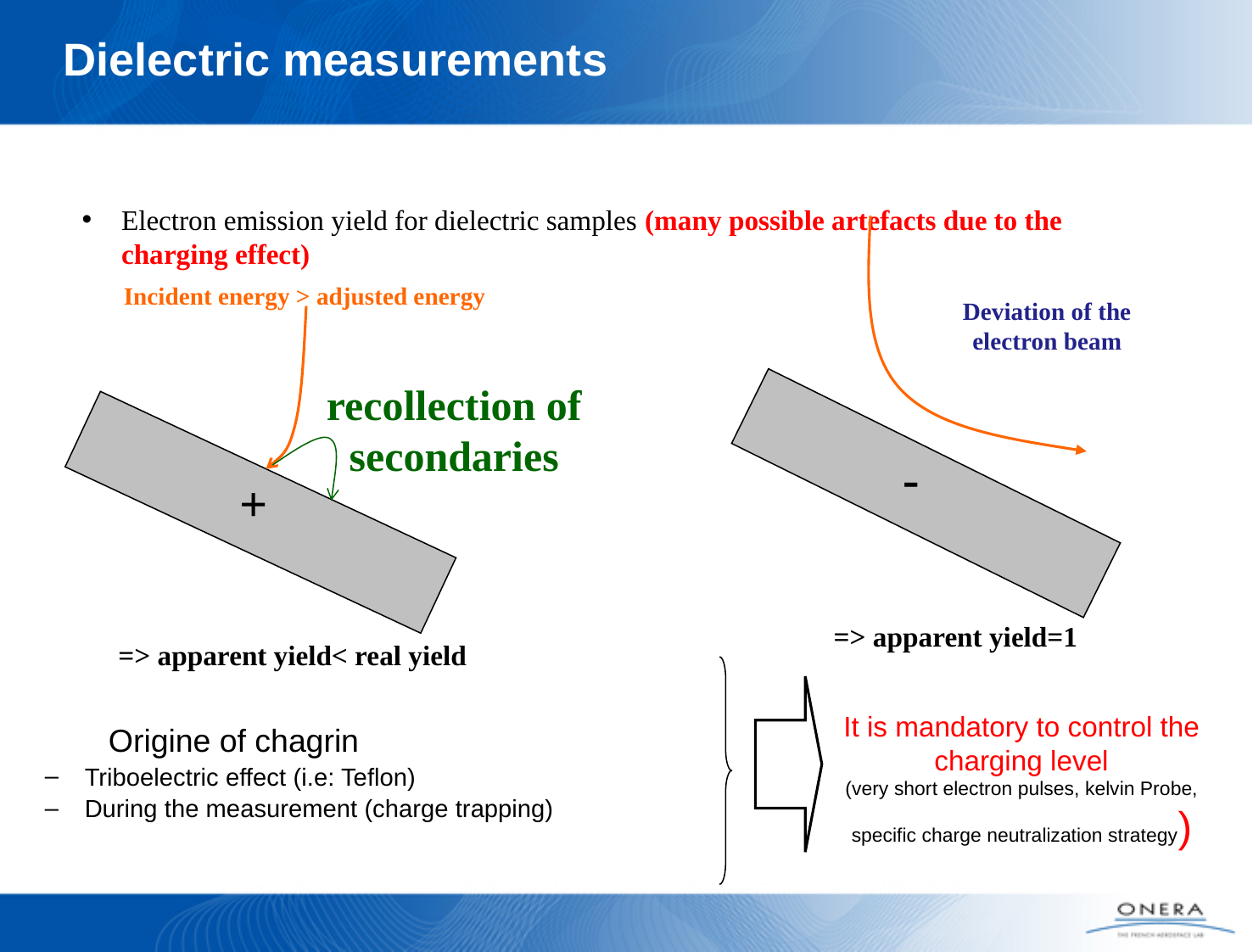

# Dielectric measurements
Electron emission yield for dielectric samples (many possible artefacts due to the charging effect)

Incident energy > adjusted energy
Deviation of the electron beam

recollection of secondaries
Electron gun

-

+

=> apparent yield=1
=> apparent yield< real yield

 	Origine of chagrin
Triboelectric effect (i.e: Teflon)
During the measurement (charge trapping)

It is mandatory to control the charging level
(very short electron pulses, kelvin Probe, specific charge neutralization strategy)
50eV, 60°